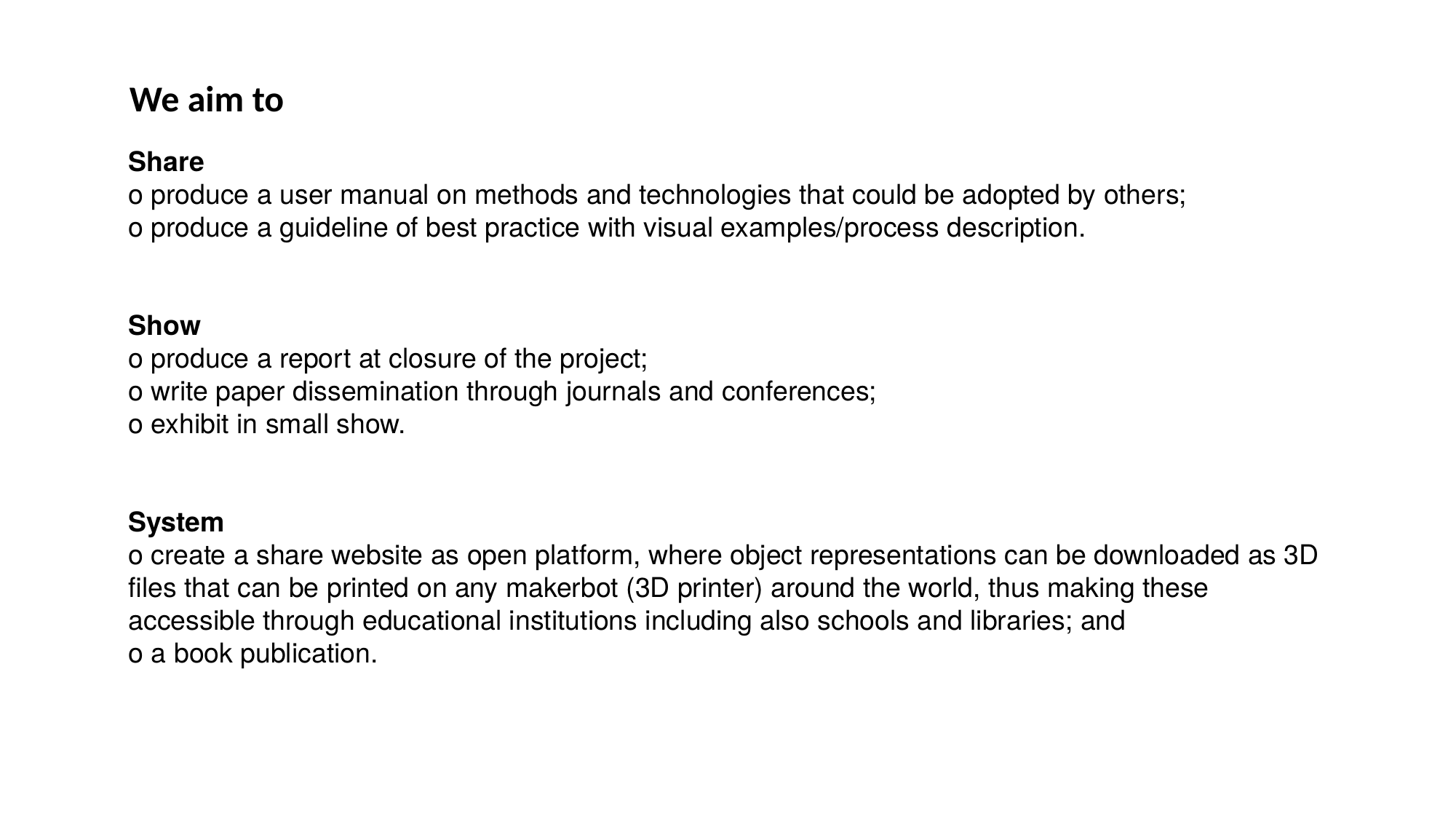

We aim to

Share
o produce a user manual on methods and technologies that could be adopted by others;
o produce a guideline of best practice with visual examples/process description.

Show
o produce a report at closure of the project;
o write paper dissemination through journals and conferences;
o exhibit in small show.

System
o create a share website as open platform, where object representations can be downloaded as 3D files that can be printed on any makerbot (3D printer) around the world, thus making these
accessible through educational institutions including also schools and libraries; and
o a book publication.